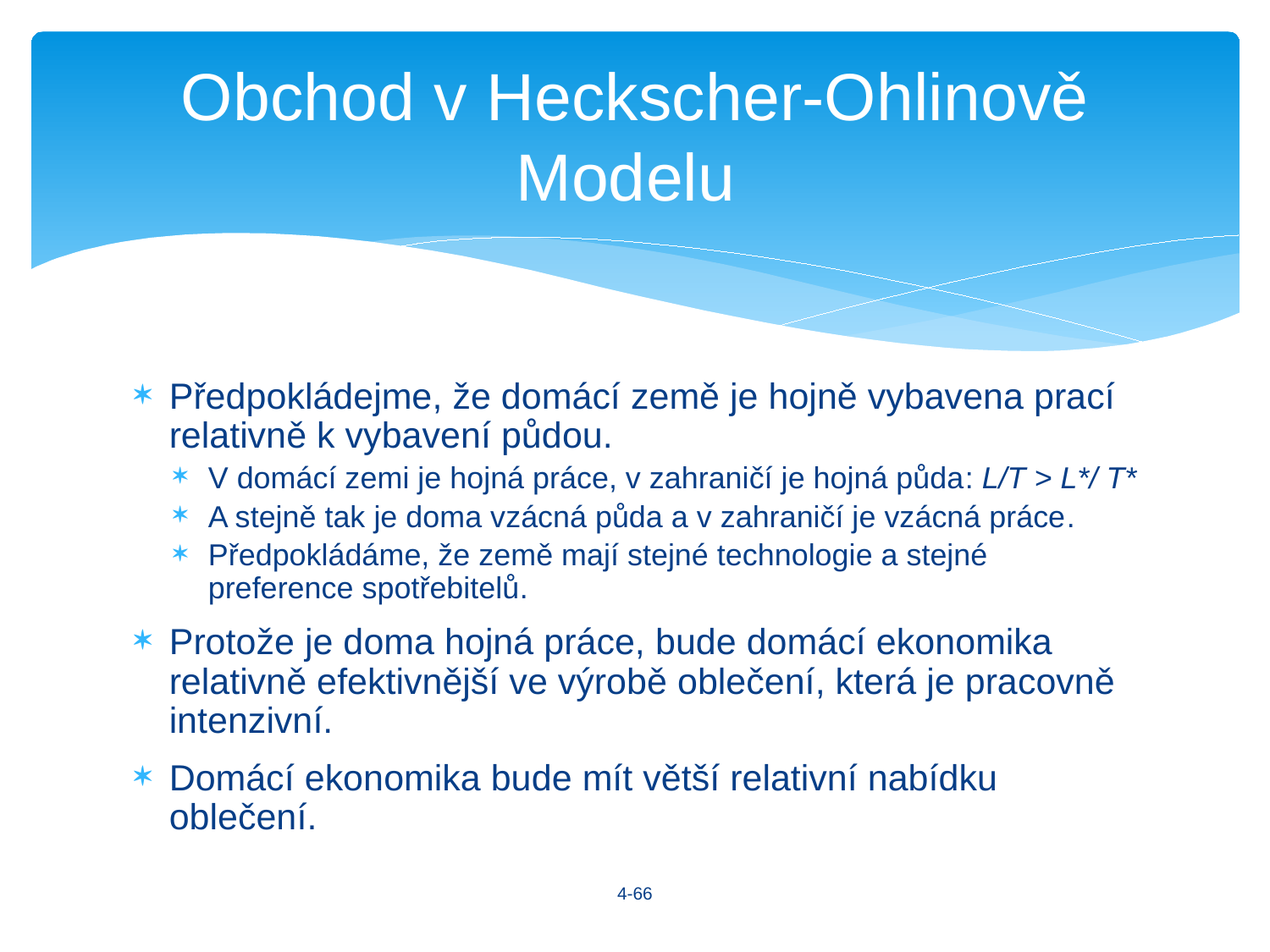

# Obchod v Heckscher-Ohlinově Modelu
Předpokládejme, že domácí země je hojně vybavena prací relativně k vybavení půdou.
V domácí zemi je hojná práce, v zahraničí je hojná půda: L/T > L*/ T*
A stejně tak je doma vzácná půda a v zahraničí je vzácná práce.
Předpokládáme, že země mají stejné technologie a stejné preference spotřebitelů.
Protože je doma hojná práce, bude domácí ekonomika relativně efektivnější ve výrobě oblečení, která je pracovně intenzivní.
Domácí ekonomika bude mít větší relativní nabídku oblečení.

4-66